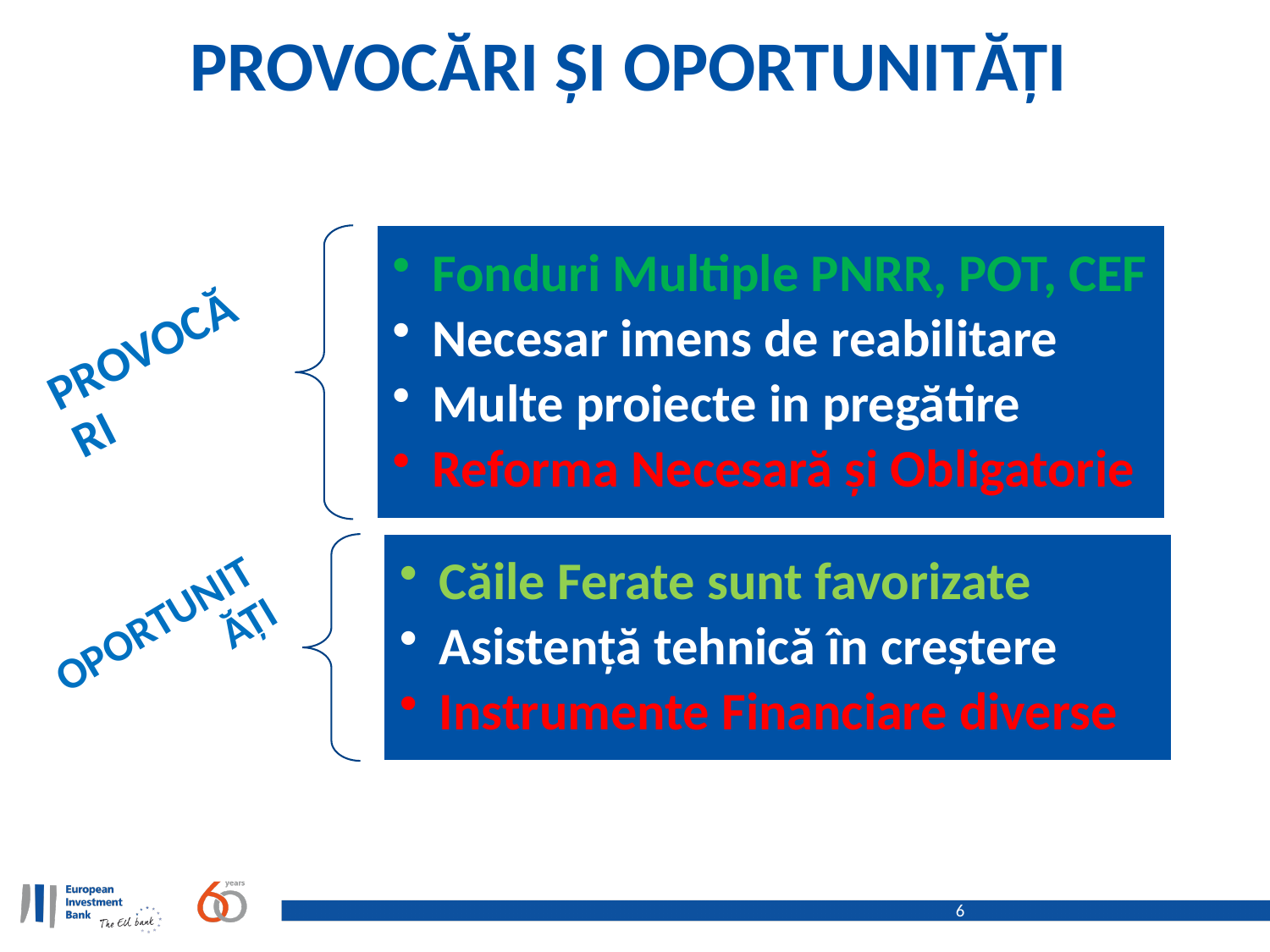

# Provocări și oportunități
Provocări
Fonduri Multiple PNRR, POT, CEF
Necesar imens de reabilitare
Multe proiecte in pregătire
Reforma Necesară și Obligatorie
Oportunități
Căile Ferate sunt favorizate
Asistență tehnică în creștere
Instrumente Financiare diverse
6